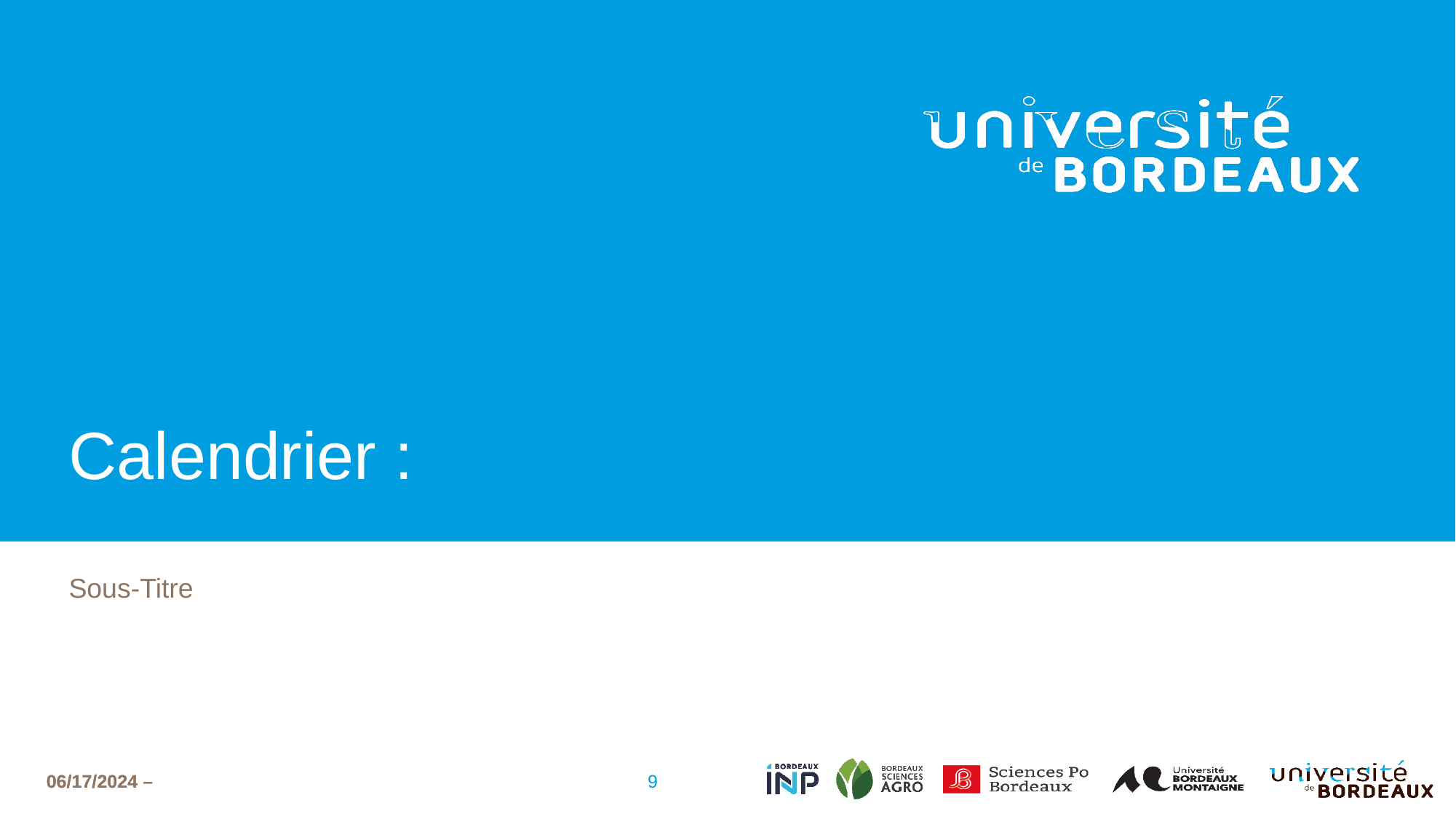

# Calendrier :
Sous-Titre
9
06/17/2024
06/17/2024 –